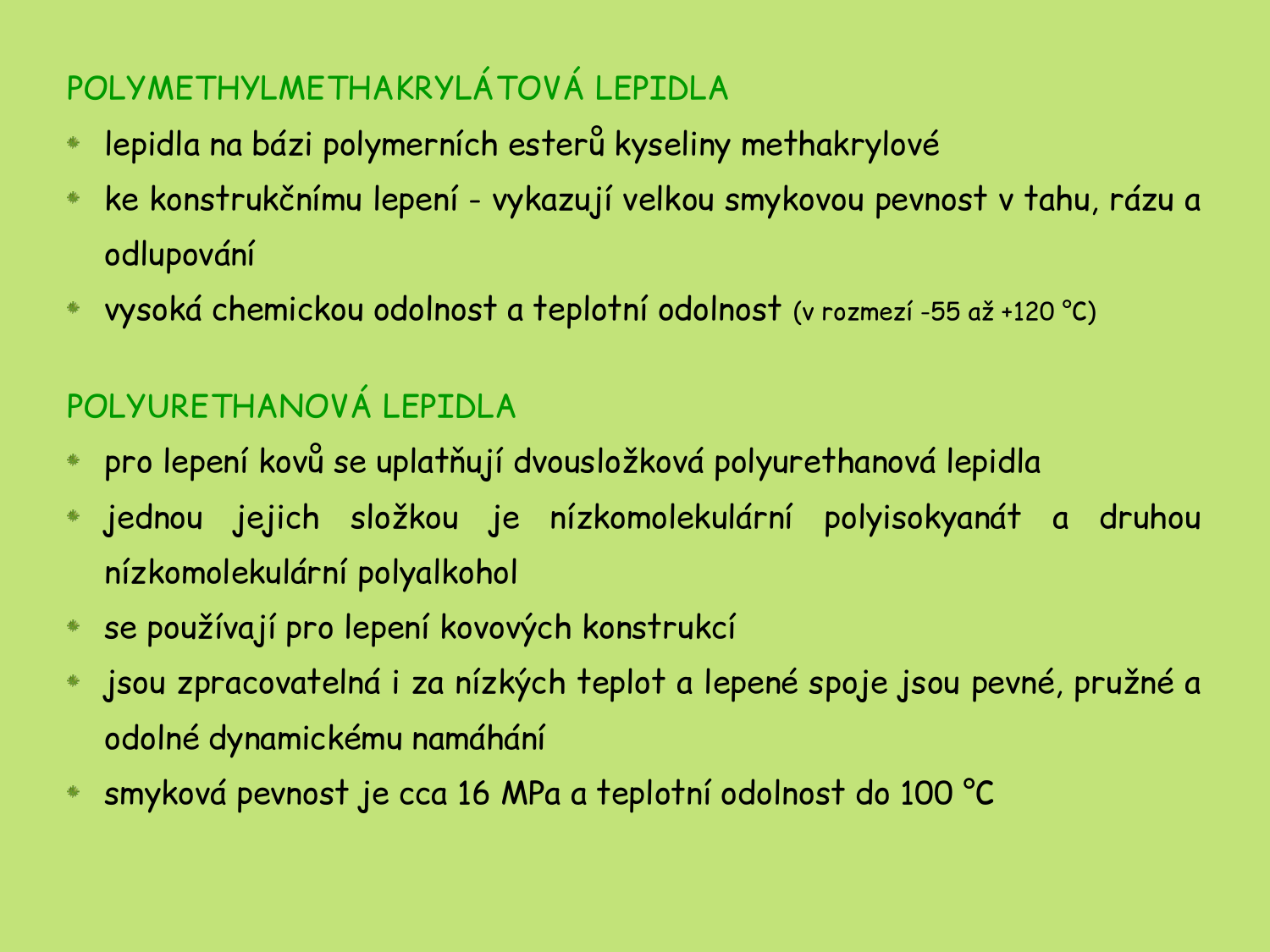

POLYMETHYLMETHAKRYLÁTOVÁ LEPIDLA
lepidla na bázi polymerních esterů kyseliny methakrylové
ke konstrukčnímu lepení - vykazují velkou smykovou pevnost v tahu, rázu a odlupování
vysoká chemickou odolnost a teplotní odolnost (v rozmezí -55 až +120 °C)

POLYURETHANOVÁ LEPIDLA
pro lepení kovů se uplatňují dvousložková polyurethanová lepidla
jednou jejich složkou je nízkomolekulární polyisokyanát a druhou nízkomolekulární polyalkohol
se používají pro lepení kovových konstrukcí
jsou zpracovatelná i za nízkých teplot a lepené spoje jsou pevné, pružné a odolné dynamickému namáhání
smyková pevnost je cca 16 MPa a teplotní odolnost do 100 °C